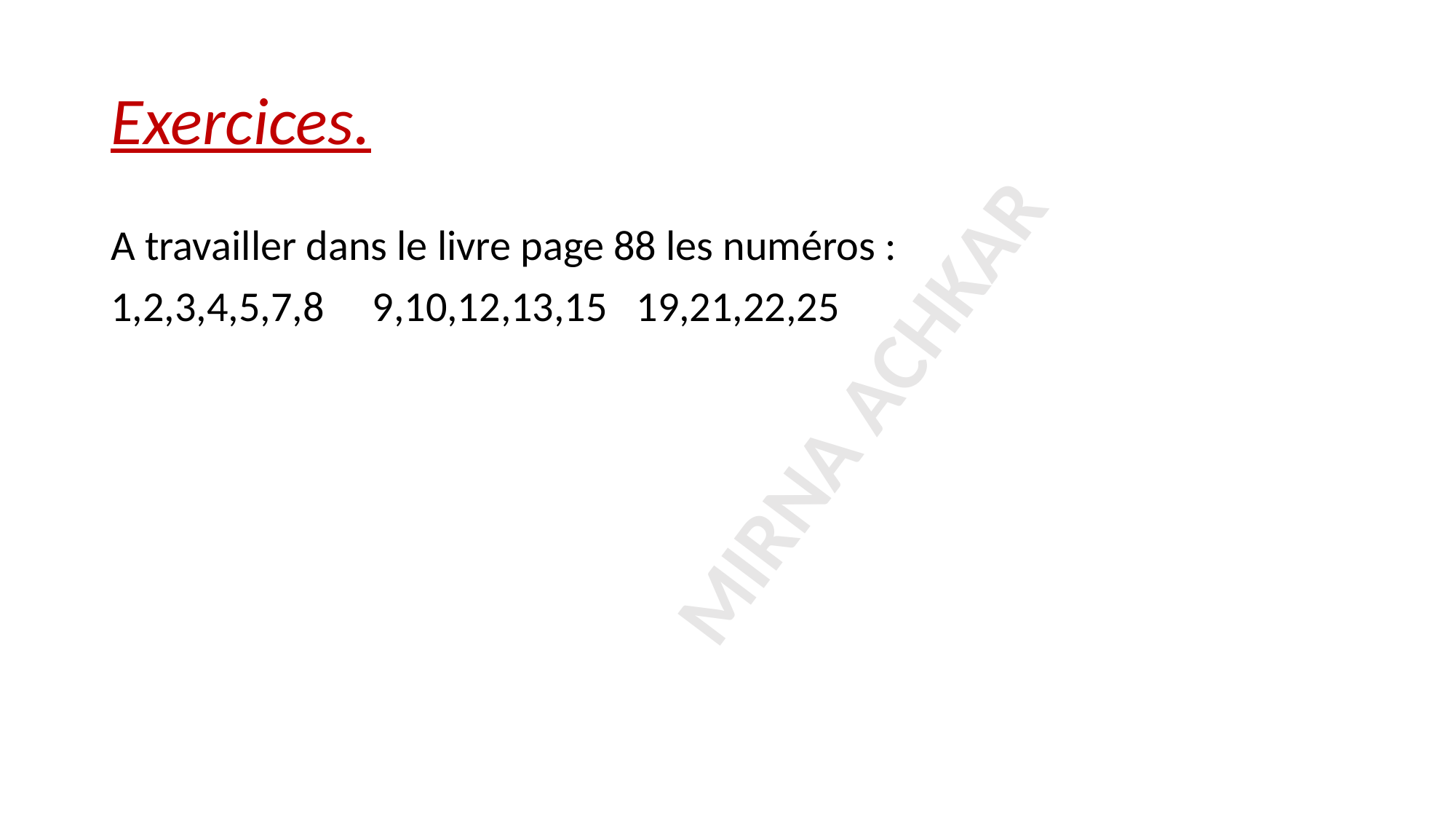

# Exercices.
A travailler dans le livre page 88 les numéros :
1,2,3,4,5,7,8     9,10,12,13,15   19,21,22,25